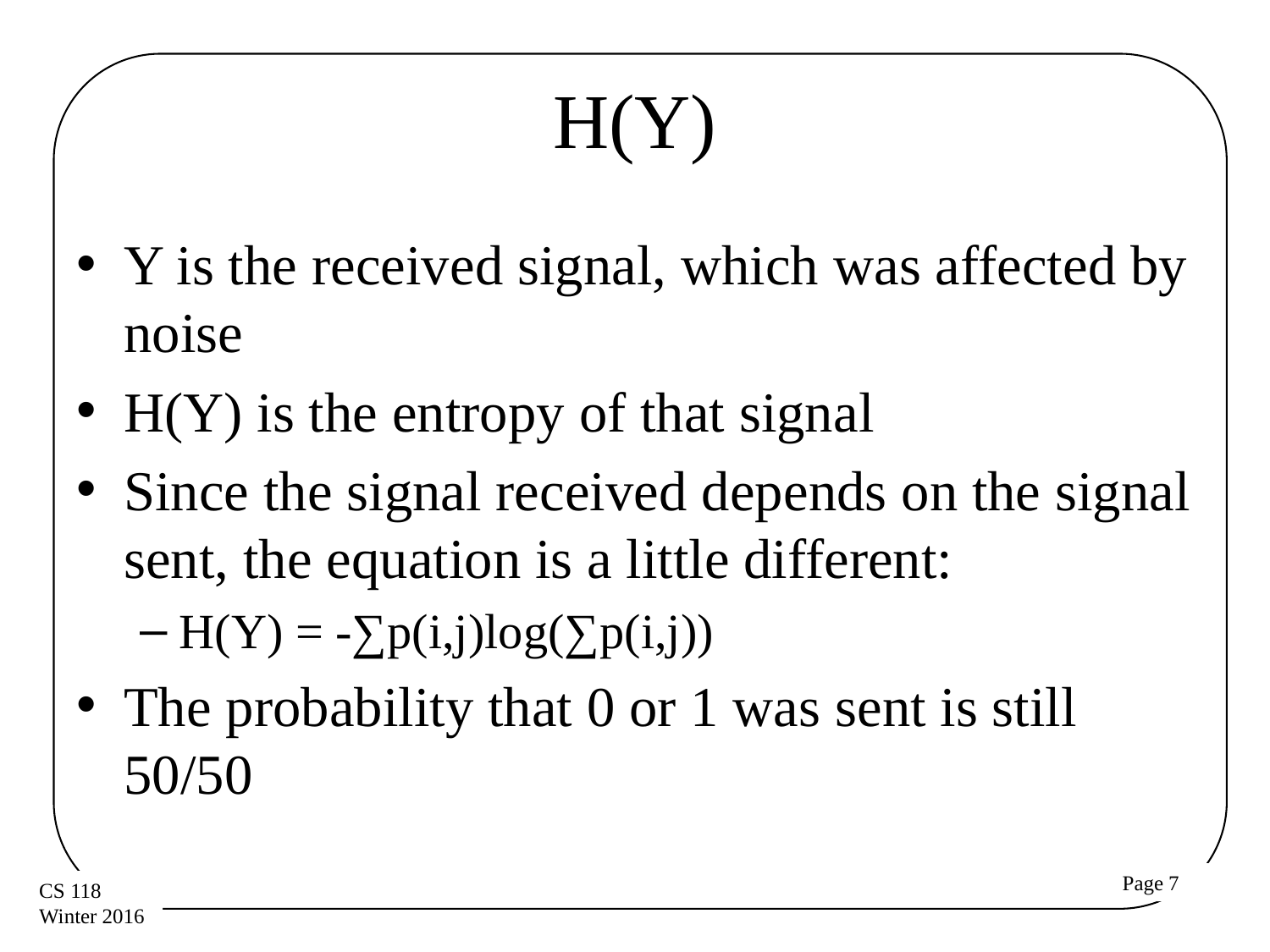

# H(Y)
Y is the received signal, which was affected by noise
H(Y) is the entropy of that signal
Since the signal received depends on the signal sent, the equation is a little different:
H(Y) = -∑p(i,j)log(∑p(i,j))
The probability that 0 or 1 was sent is still 50/50